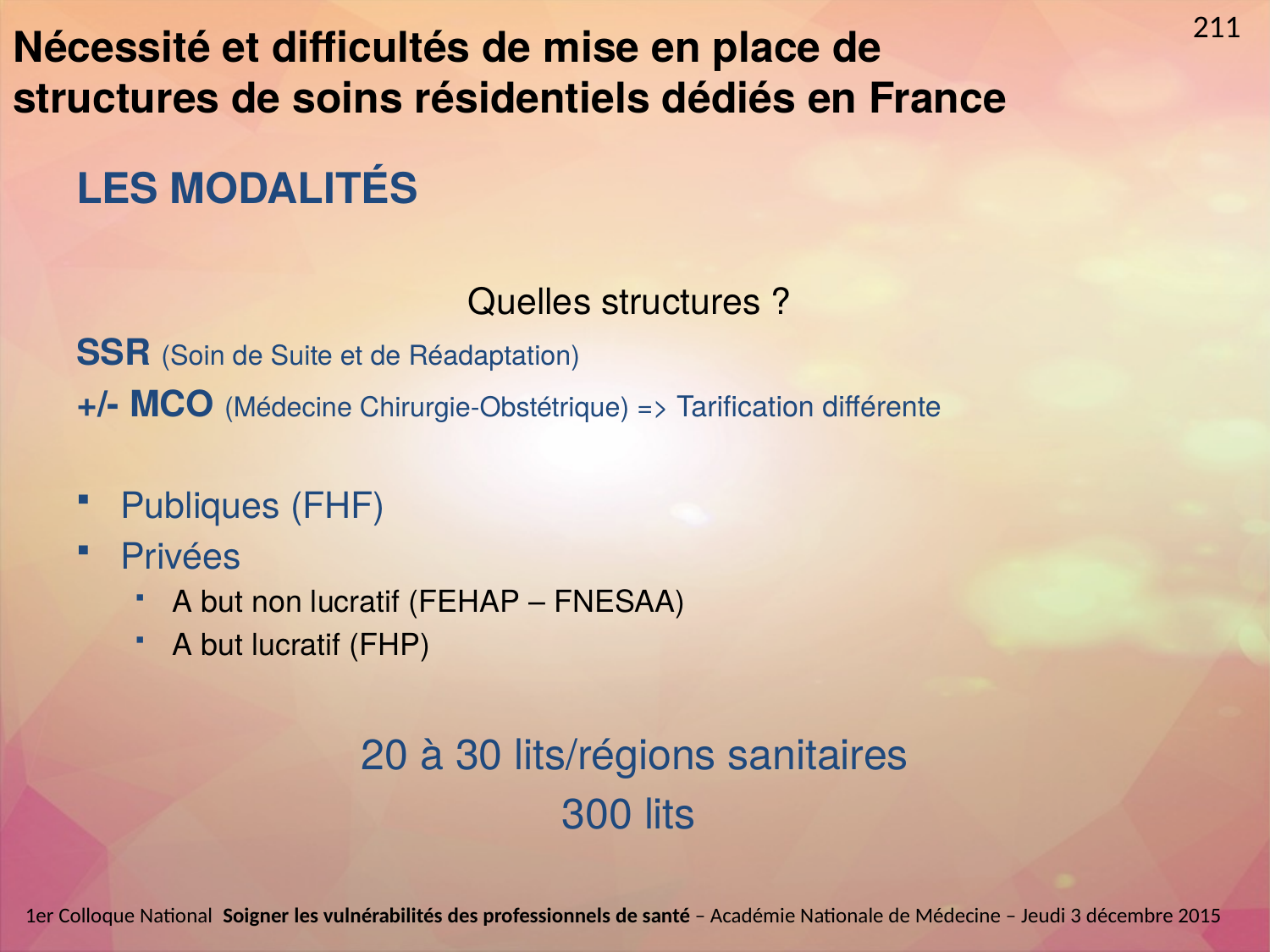

211
Nécessité et difficultés de mise en place de structures de soins résidentiels dédiés en France
LES MODALITÉS

Quelles structures ?
SSR (Soin de Suite et de Réadaptation)
+/- MCO (Médecine Chirurgie-Obstétrique) => Tarification différente

Publiques (FHF)
Privées
A but non lucratif (FEHAP – FNESAA)
A but lucratif (FHP)

20 à 30 lits/régions sanitaires
300 lits
1er Colloque National  Soigner les vulnérabilités des professionnels de santé – Académie Nationale de Médecine – Jeudi 3 décembre 2015